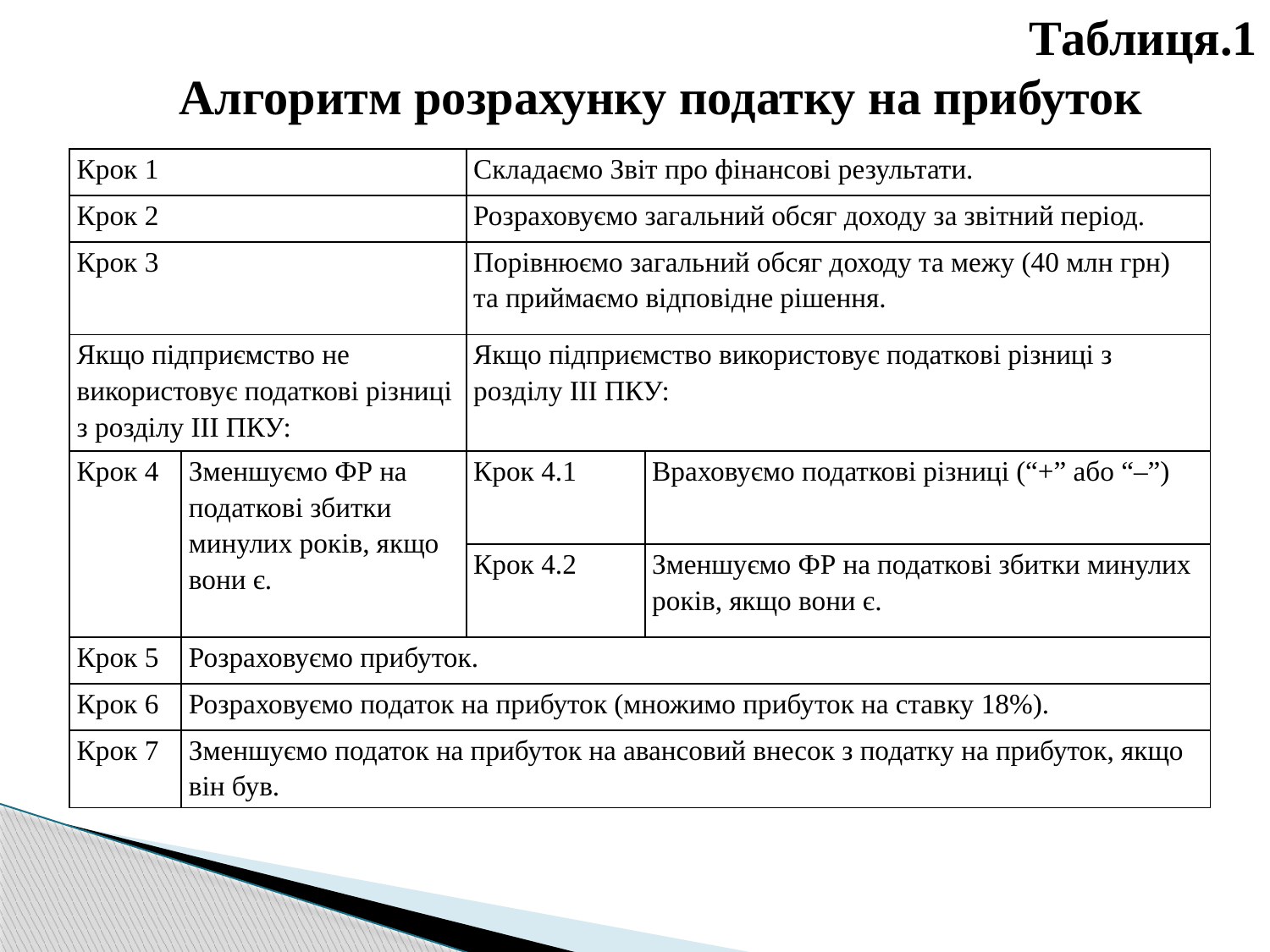

Таблиця.1
 Алгоритм розрахунку податку на прибуток
| Крок 1 |  | Складаємо Звіт про фінансові результати. |  |
| --- | --- | --- | --- |
| Крок 2 |  | Розраховуємо загальний обсяг доходу за звітний період. |  |
| Крок 3 |  | Порівнюємо загальний обсяг доходу та межу (40 млн грн) та приймаємо відповідне рішення. |  |
| Якщо підприємство не використовує податкові різниці з розділу ІІІ ПКУ: |  | Якщо підприємство використовує податкові різниці з розділу ІІІ ПКУ: |  |
| Крок 4 | Зменшуємо ФР на податкові збитки минулих років, якщо вони є. | Крок 4.1 | Враховуємо податкові різниці (“+” або “–”) |
|  |  | Крок 4.2 | Зменшуємо ФР на податкові збитки минулих років, якщо вони є. |
| Крок 5 | Розраховуємо прибуток. |  |  |
| Крок 6 | Розраховуємо податок на прибуток (множимо прибуток на ставку 18%). |  |  |
| Крок 7 | Зменшуємо податок на прибуток на авансовий внесок з податку на прибуток, якщо він був. |  |  |